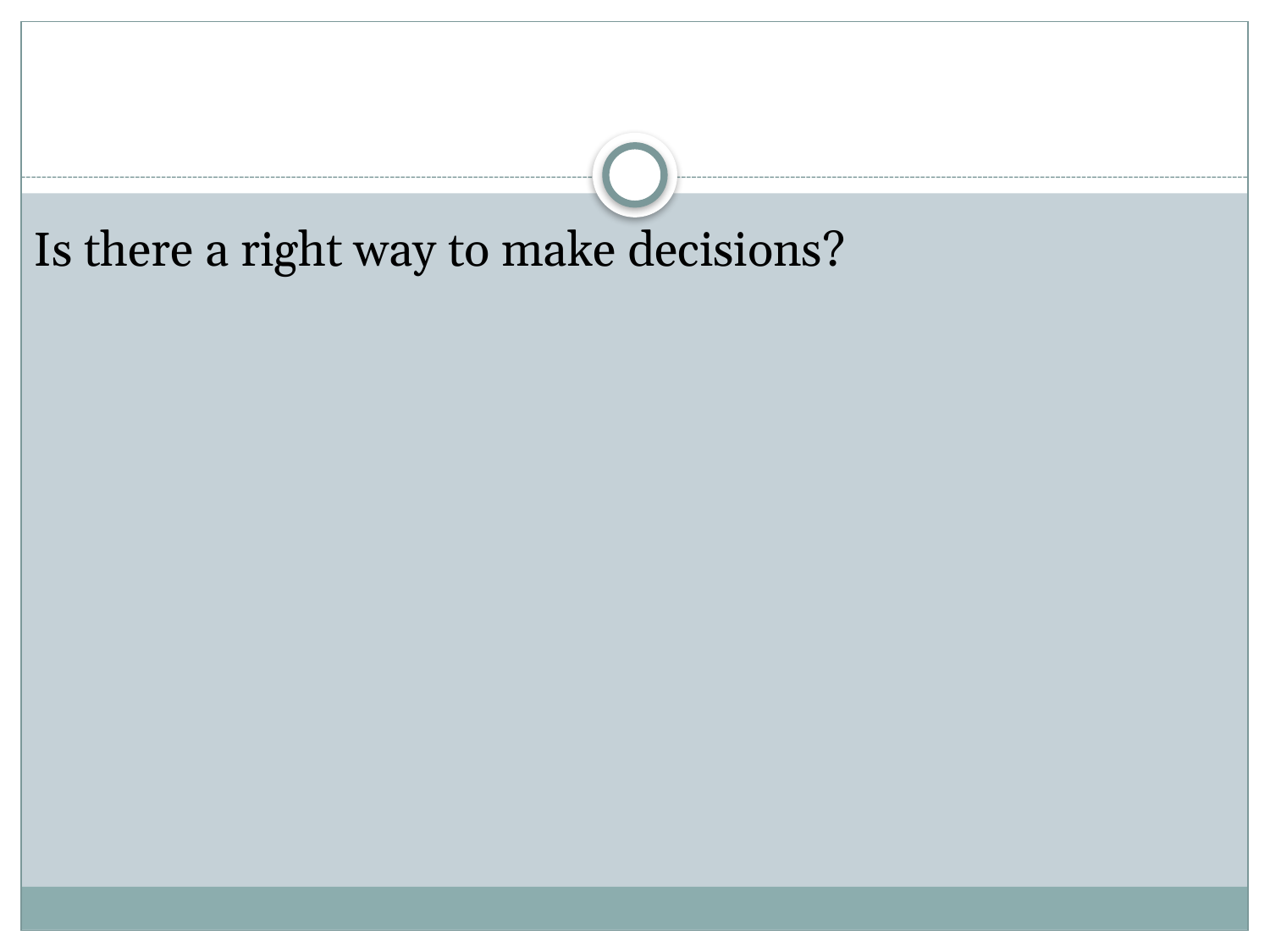

#
Is there a right way to make decisions?